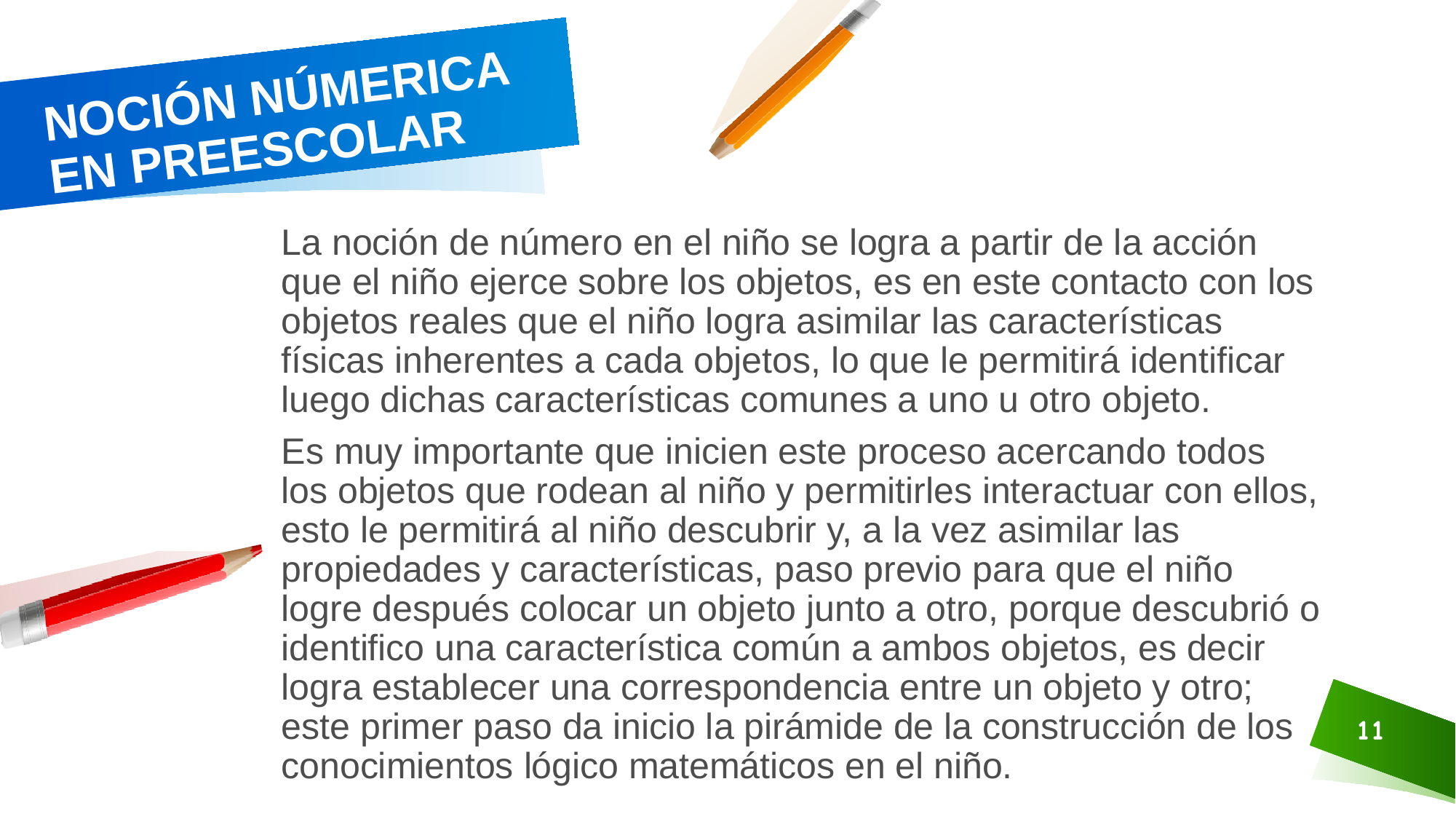

# NOCIÓN NÚMERICA EN PREESCOLAR
La noción de número en el niño se logra a partir de la acción que el niño ejerce sobre los objetos, es en este contacto con los objetos reales que el niño logra asimilar las características físicas inherentes a cada objetos, lo que le permitirá identificar luego dichas características comunes a uno u otro objeto.
Es muy importante que inicien este proceso acercando todos los objetos que rodean al niño y permitirles interactuar con ellos, esto le permitirá al niño descubrir y, a la vez asimilar las propiedades y características, paso previo para que el niño logre después colocar un objeto junto a otro, porque descubrió o identifico una característica común a ambos objetos, es decir logra establecer una correspondencia entre un objeto y otro; este primer paso da inicio la pirámide de la construcción de los conocimientos lógico matemáticos en el niño.
11